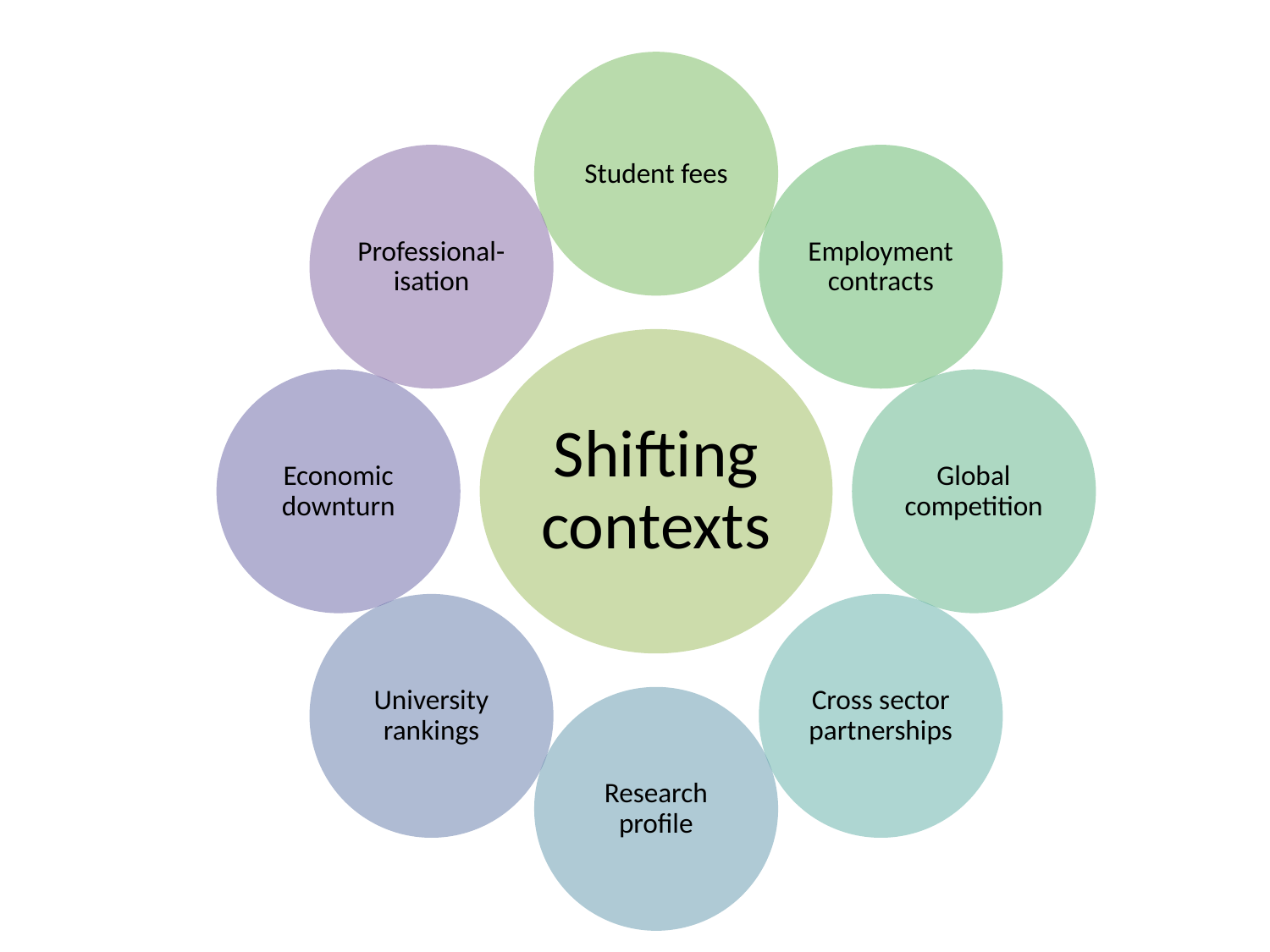

Shifting contexts
Student fees
Employment contracts
Global competition
Cross sector partnerships
Research profile
University rankings
Economic downturn
Professional-isation